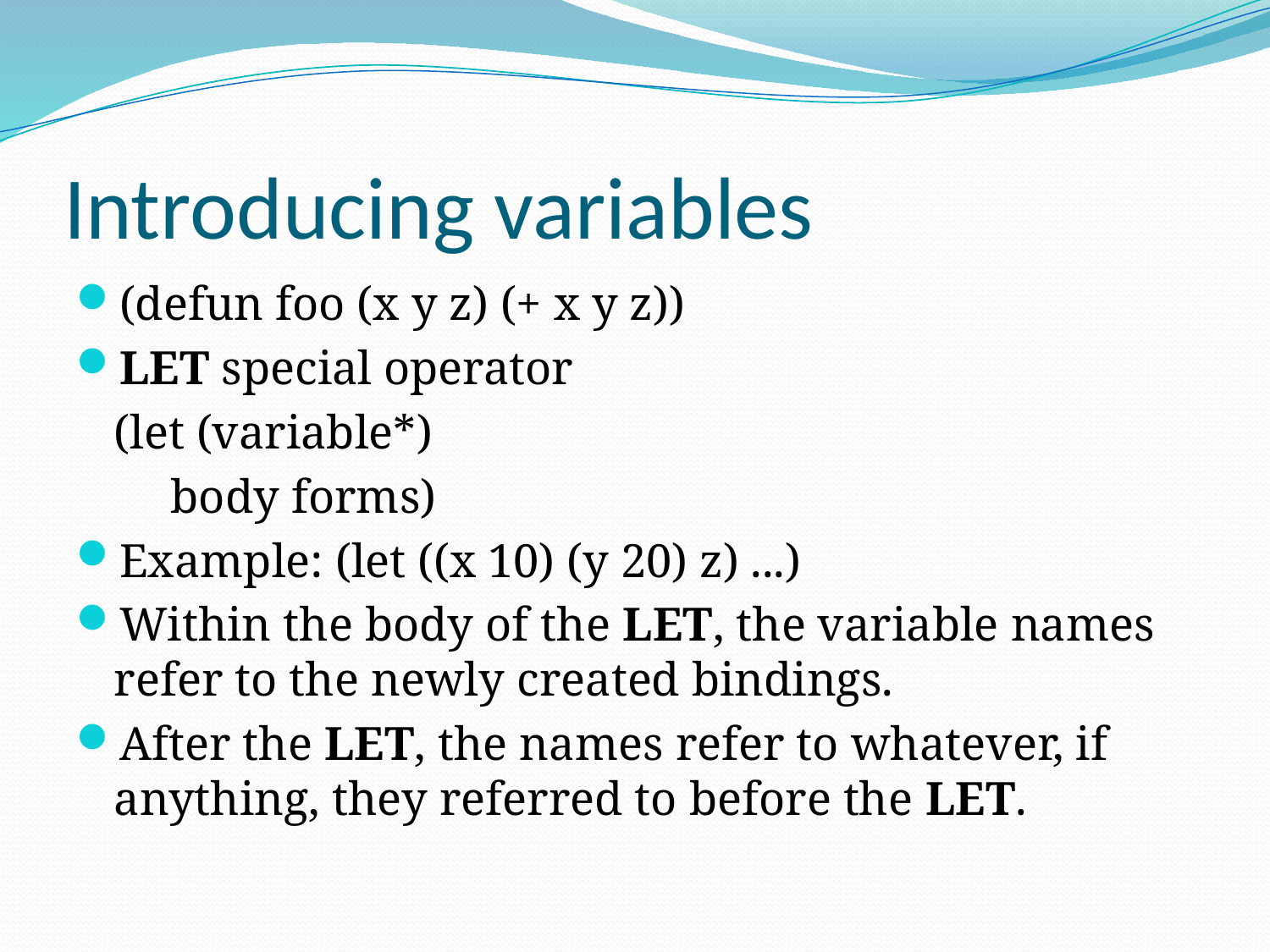

# Introducing variables
(defun foo (x y z) (+ x y z))
LET special operator
	(let (variable*)
        body forms)
Example: (let ((x 10) (y 20) z) ...)
Within the body of the LET, the variable names refer to the newly created bindings.
After the LET, the names refer to whatever, if anything, they referred to before the LET.